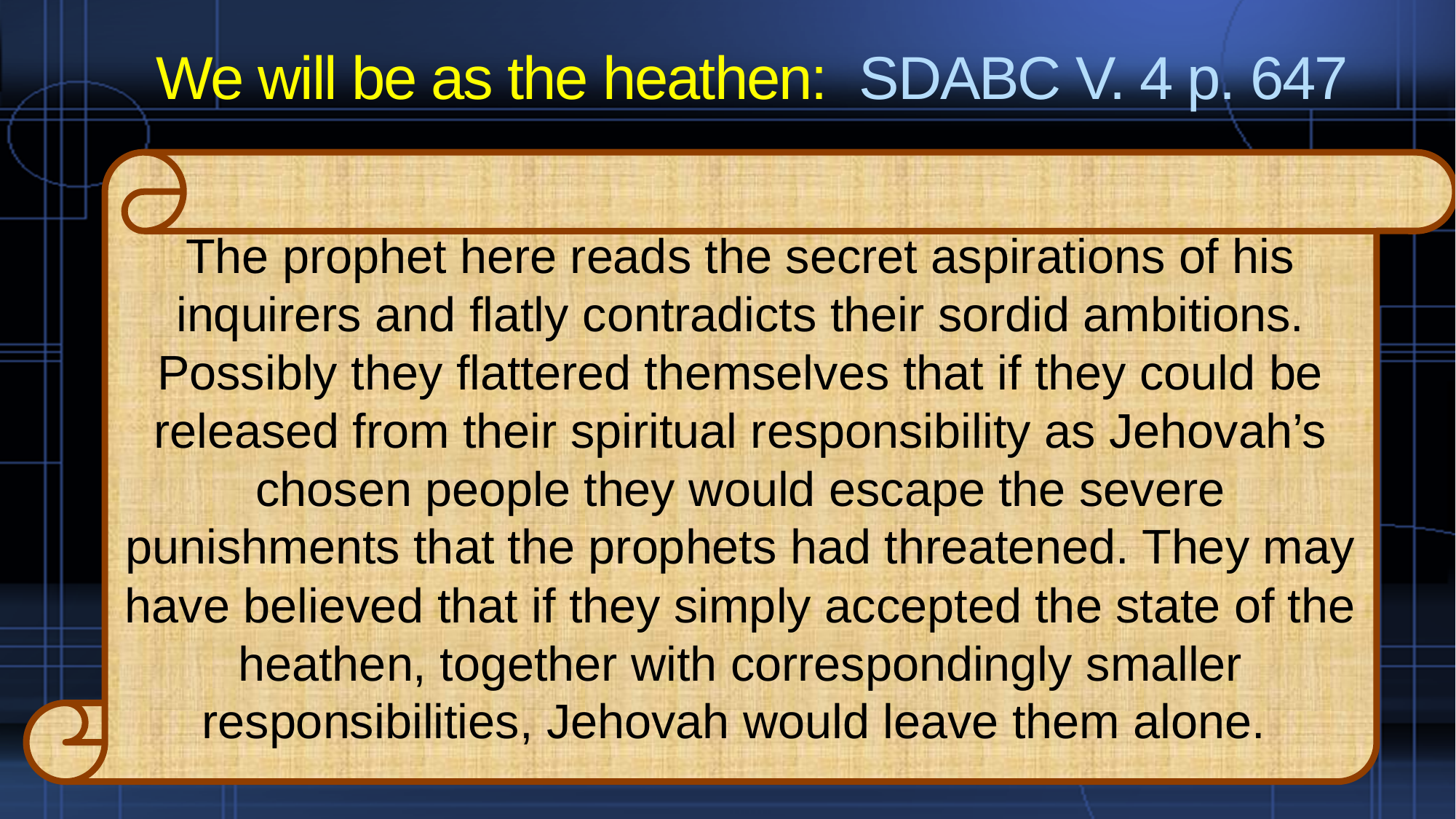

# We will be as the heathen:  SDABC V. 4 p. 647
The prophet here reads the secret aspirations of his inquirers and flatly contradicts their sordid ambitions. Possibly they flattered themselves that if they could be released from their spiritual responsibility as Jehovah’s chosen people they would escape the severe punishments that the prophets had threatened. They may have believed that if they simply accepted the state of the heathen, together with correspondingly smaller responsibilities, Jehovah would leave them alone.